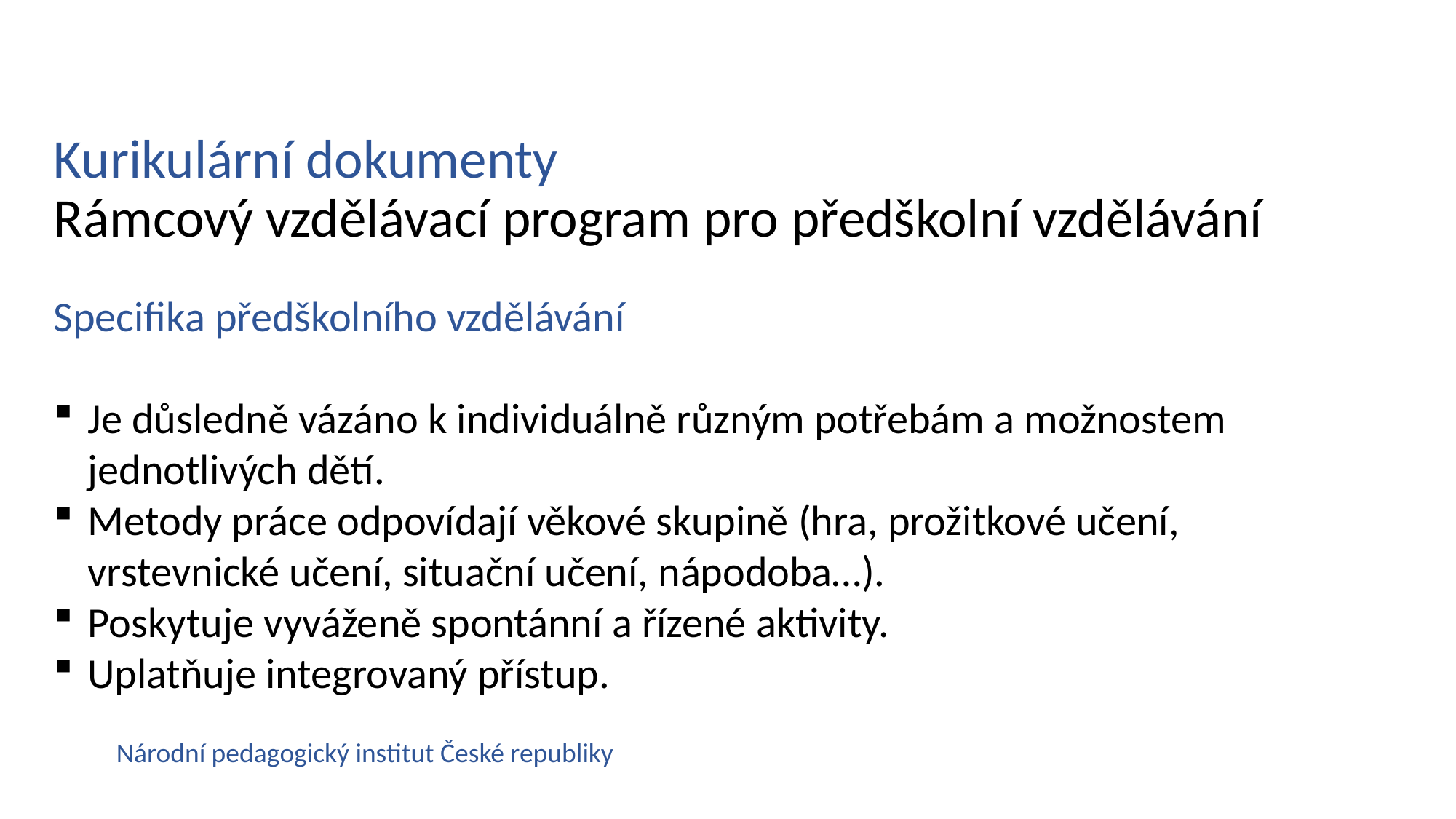

# Kurikulární dokumenty Rámcový vzdělávací program pro předškolní vzdělávání

Specifika předškolního vzdělávání

Je důsledně vázáno k individuálně různým potřebám a možnostem jednotlivých dětí.
Metody práce odpovídají věkové skupině (hra, prožitkové učení, vrstevnické učení, situační učení, nápodoba…).
Poskytuje vyváženě spontánní a řízené aktivity.
Uplatňuje integrovaný přístup.

Národní pedagogický institut České republiky